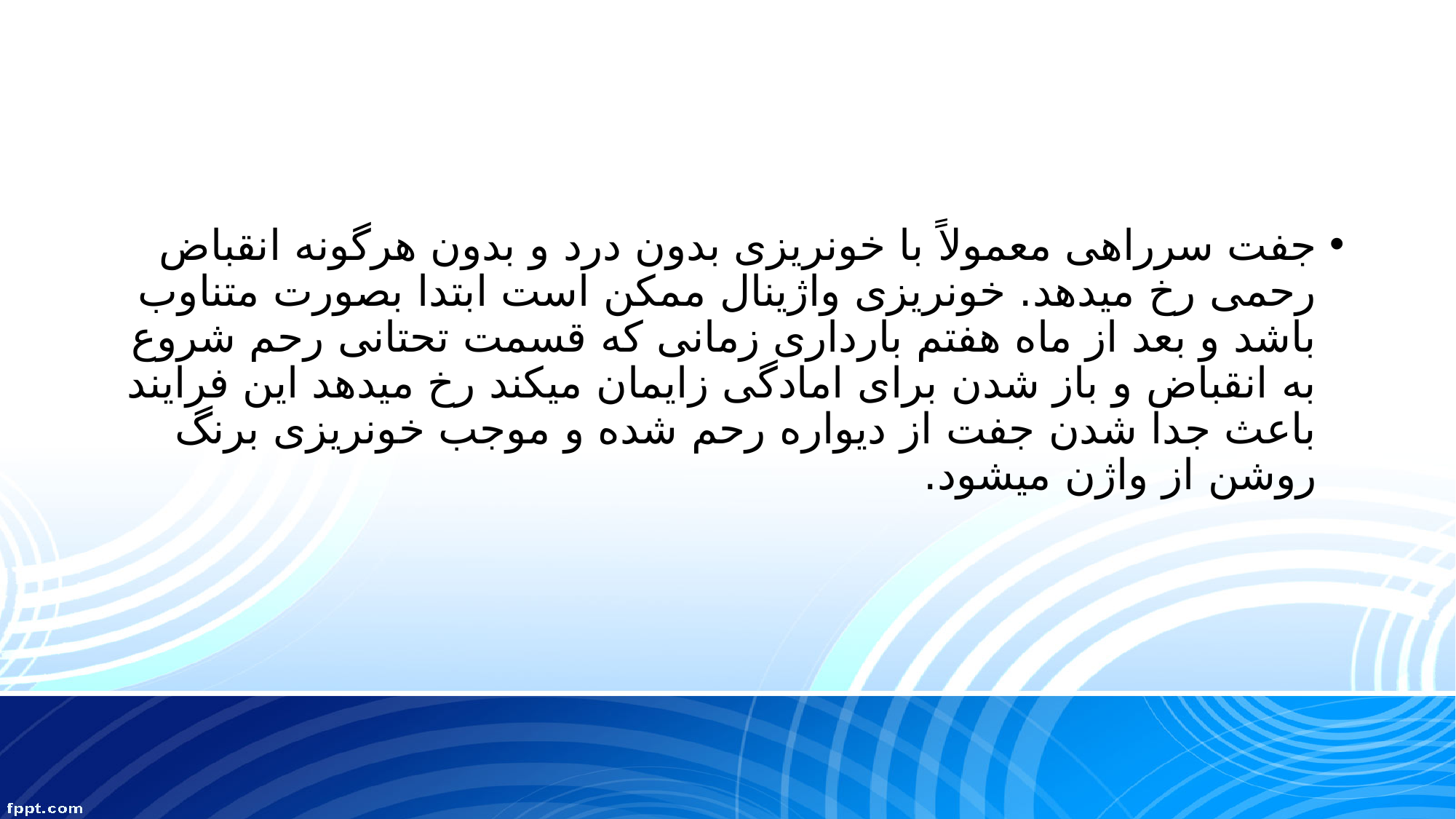

جفت سرراهی معمولاً با خونریزی بدون درد و بدون هرگونه انقباض رحمی رخ میدهد. خونریزی واژینال ممکن است ابتدا بصورت متناوب باشد و بعد از ماه هفتم بارداری زمانی که قسمت تحتانی رحم شروع به انقباض و باز شدن برای امادگی زایمان میکند رخ میدهد این فرایند باعث جدا شدن جفت از دیواره رحم شده و موجب خونریزی برنگ روشن از واژن میشود.